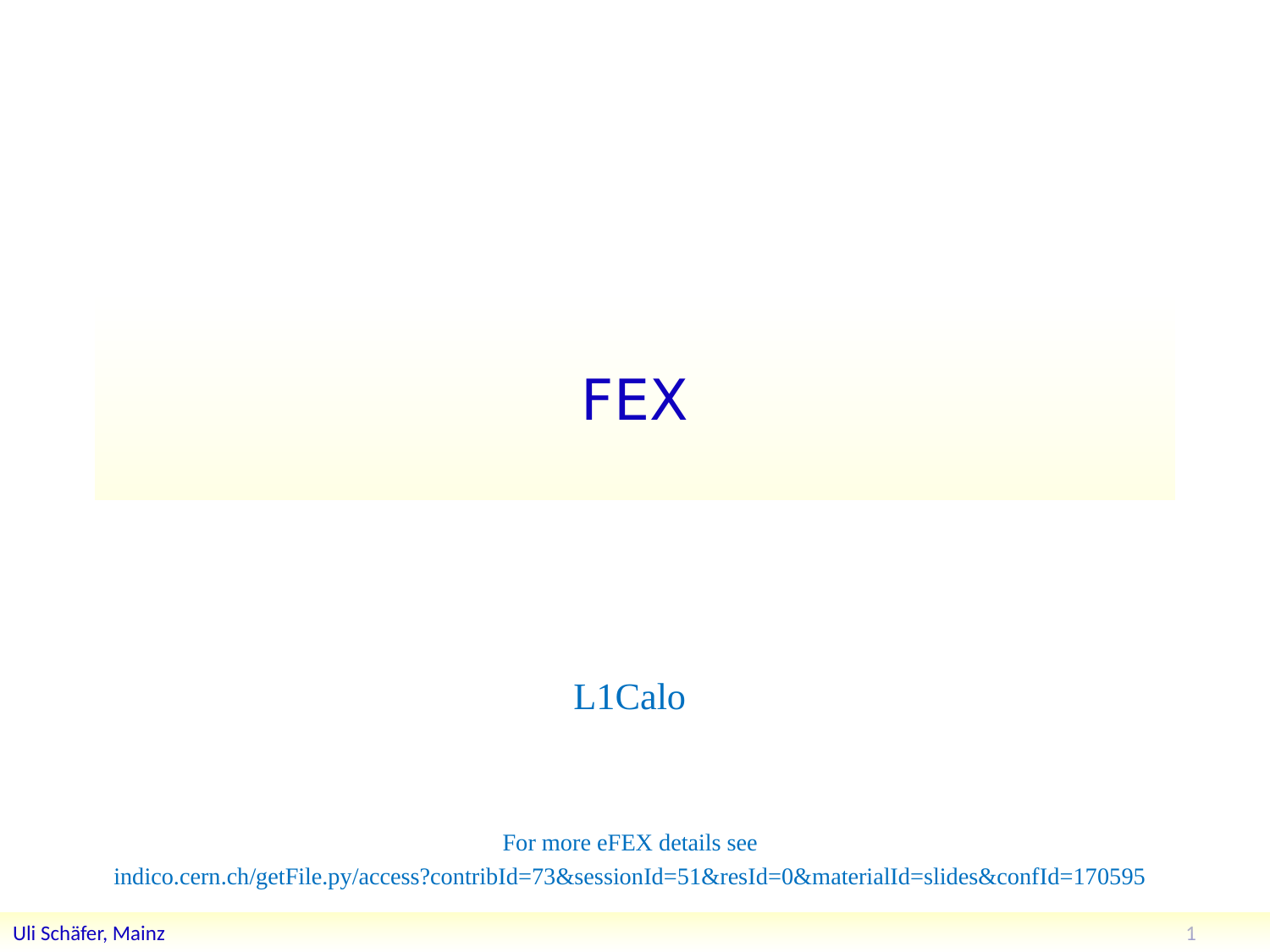

# FEX
L1Calo

For more eFEX details see
indico.cern.ch/getFile.py/access?contribId=73&sessionId=51&resId=0&materialId=slides&confId=170595
1
Uli Schäfer, Mainz